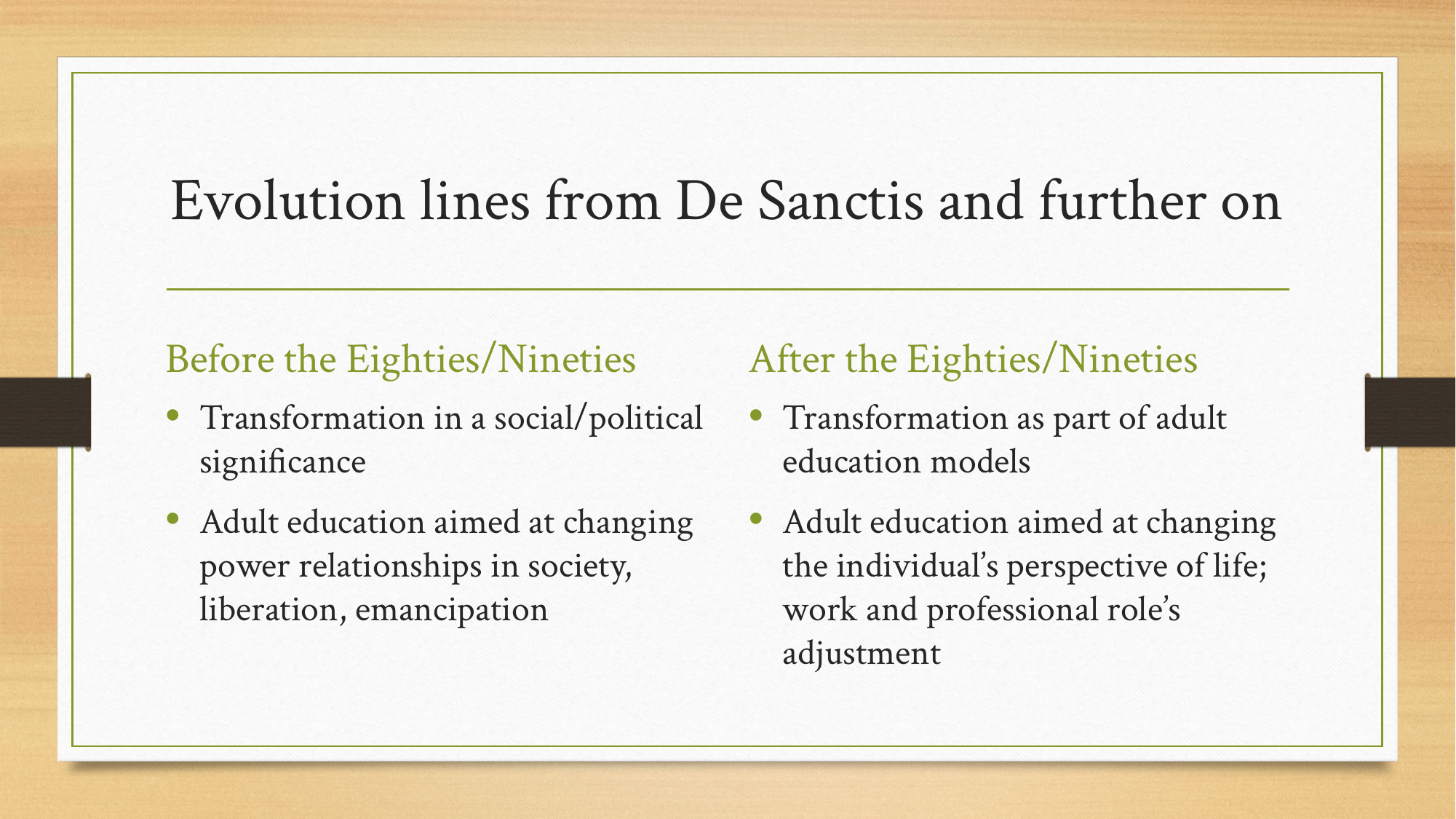

# Evolution lines from De Sanctis and further on
Before the Eighties/Nineties
After the Eighties/Nineties
Transformation in a social/political significance
Adult education aimed at changing power relationships in society, liberation, emancipation
Transformation as part of adult education models
Adult education aimed at changing the individual’s perspective of life; work and professional role’s adjustment